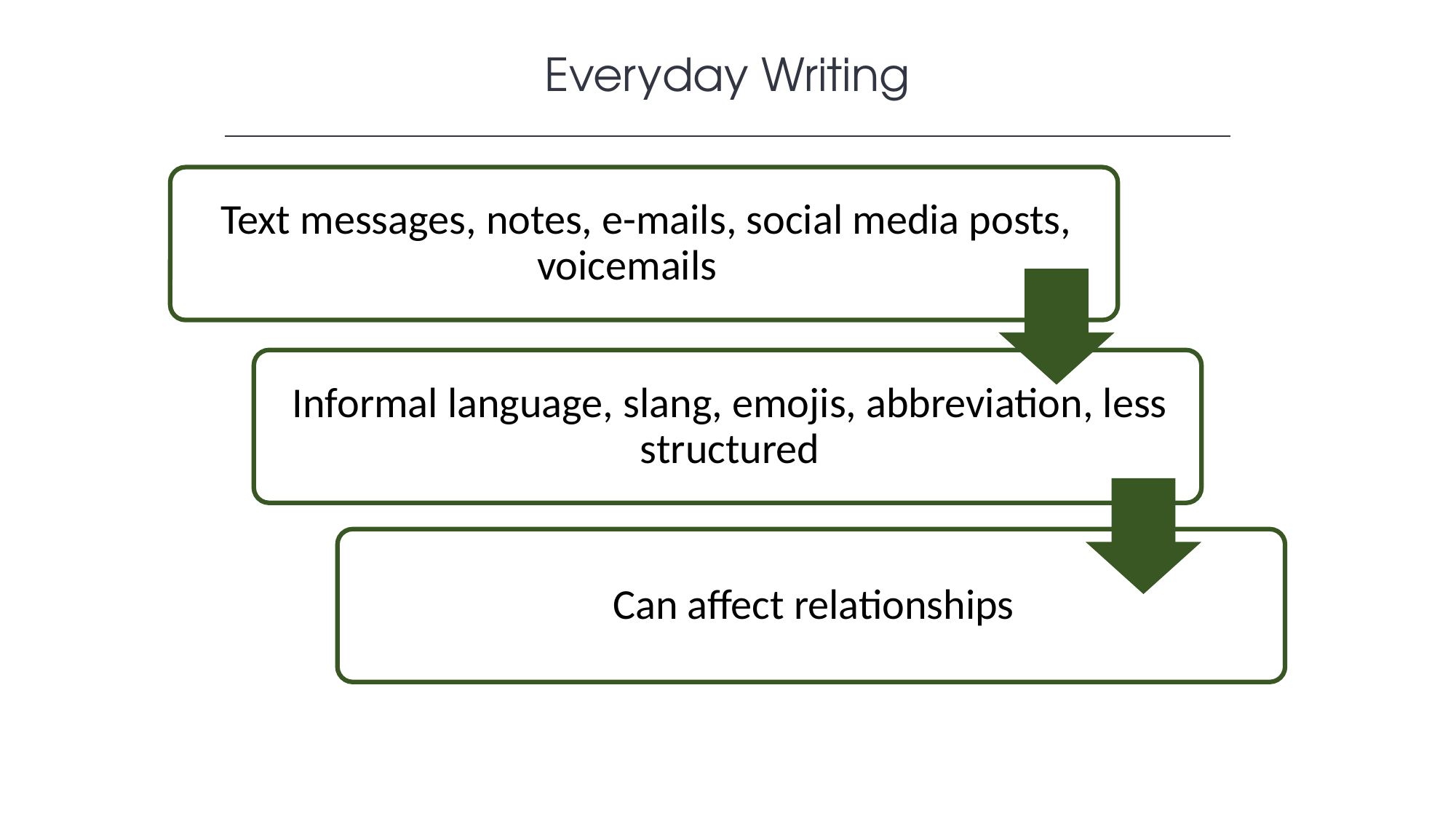

Everyday Writing
HAWKES LEARNING
Text messages, notes, e-mails, social media posts, voicemails
Informal language, slang, emojis, abbreviation, less structured
Can affect relationships